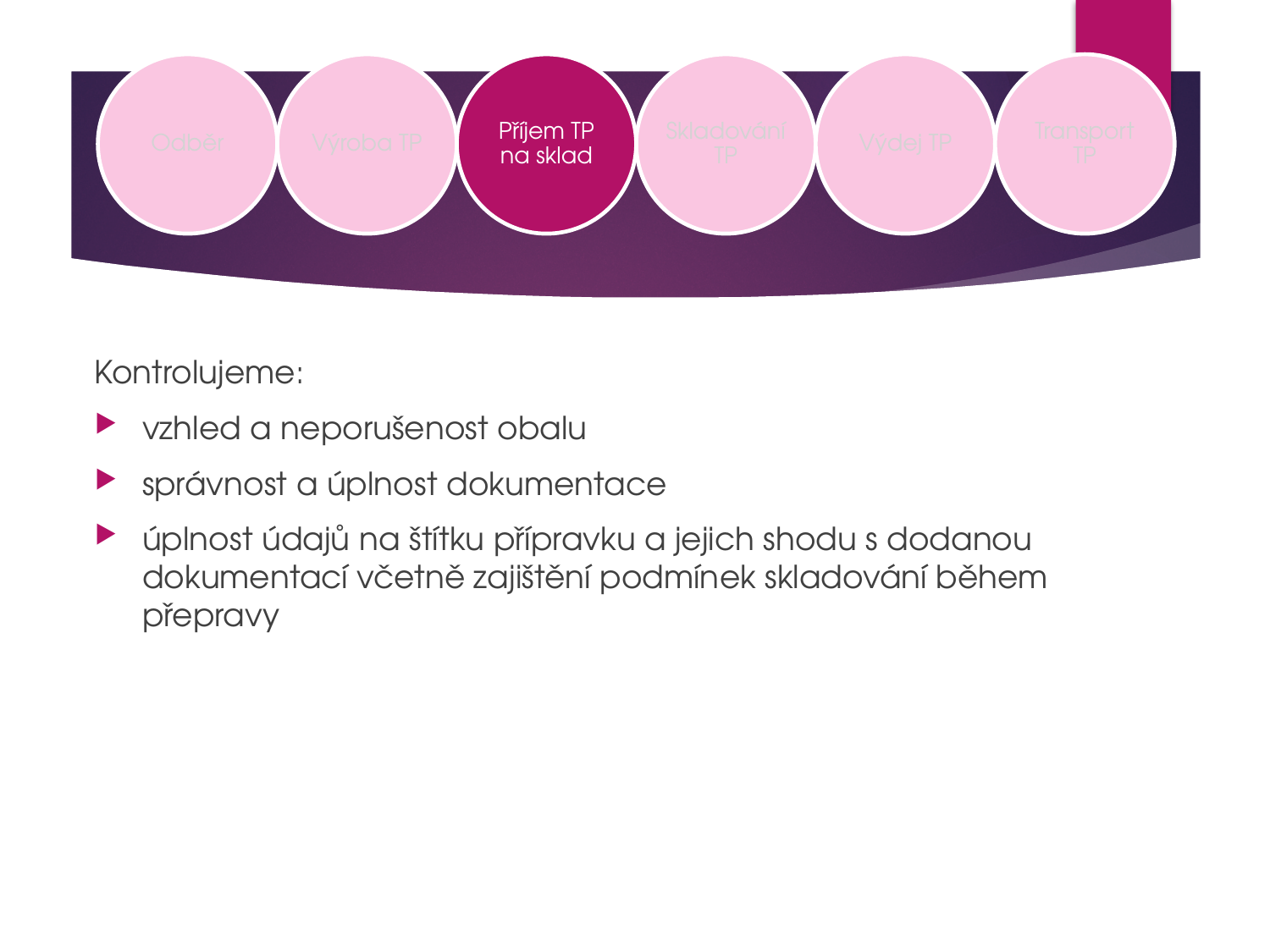

Odběr
Výroba TP
Příjem TP na sklad
Skladování TP
Výdej TP
Transport TP
Kontrolujeme:
vzhled a neporušenost obalu
správnost a úplnost dokumentace
úplnost údajů na štítku přípravku a jejich shodu s dodanou dokumentací včetně zajištění podmínek skladování během přepravy